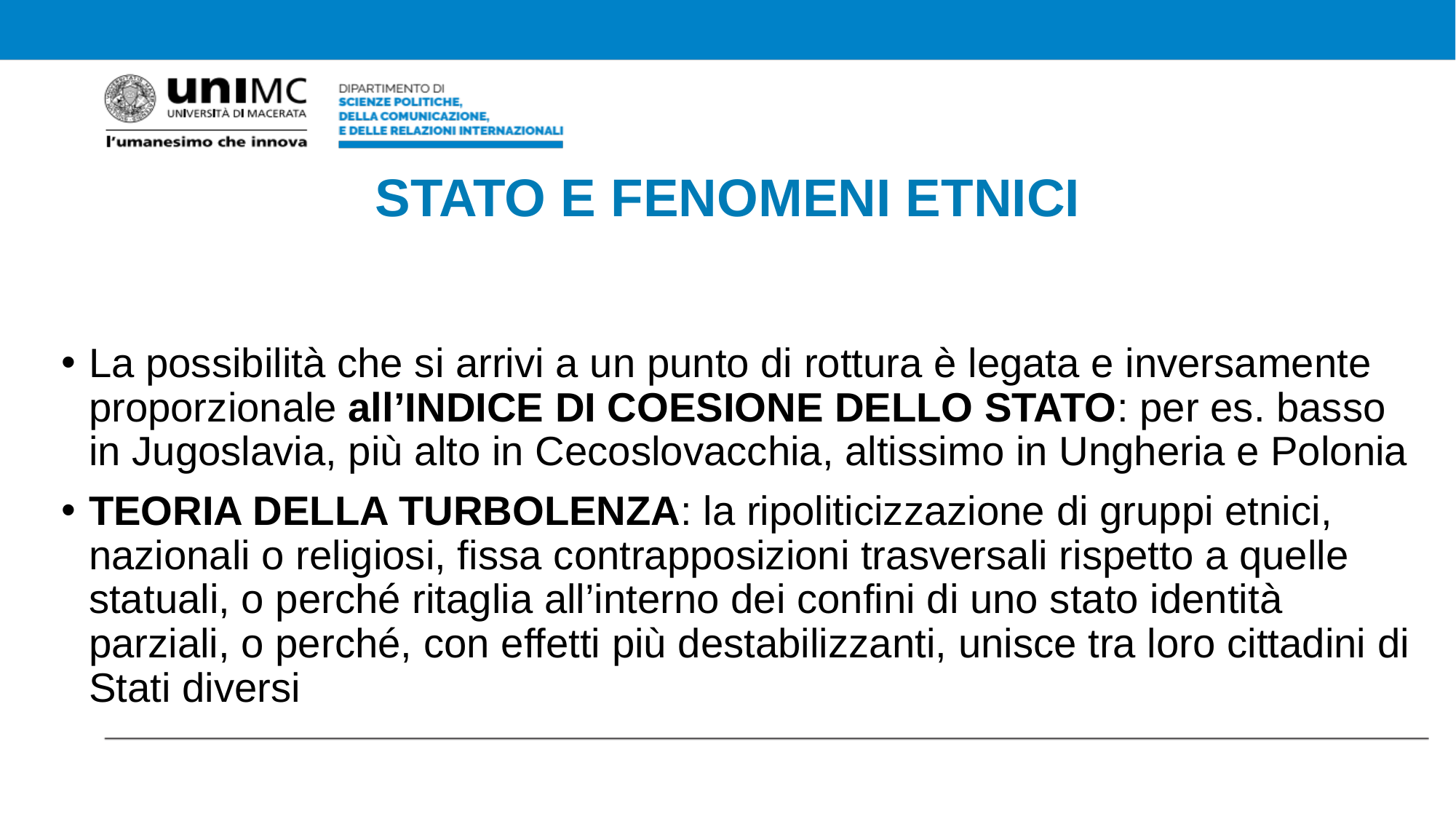

# STATO E FENOMENI ETNICI
La possibilità che si arrivi a un punto di rottura è legata e inversamente proporzionale all’INDICE DI COESIONE DELLO STATO: per es. basso in Jugoslavia, più alto in Cecoslovacchia, altissimo in Ungheria e Polonia
TEORIA DELLA TURBOLENZA: la ripoliticizzazione di gruppi etnici, nazionali o religiosi, fissa contrapposizioni trasversali rispetto a quelle statuali, o perché ritaglia all’interno dei confini di uno stato identità parziali, o perché, con effetti più destabilizzanti, unisce tra loro cittadini di Stati diversi